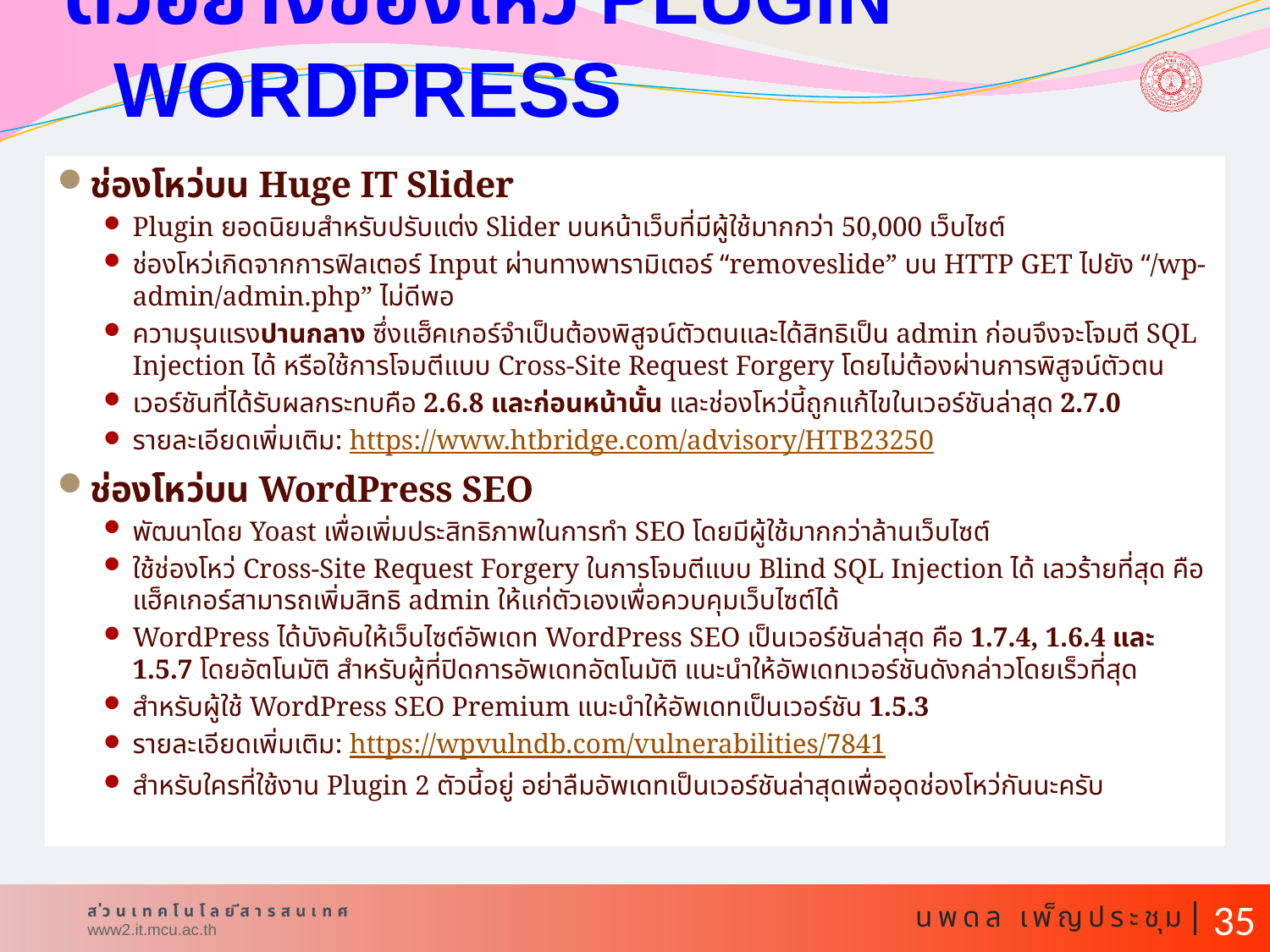

# ตัวอย่างช่องโหว่ Plugin wordpress
ช่องโหว่บน Huge IT Slider
Plugin ยอดนิยมสำหรับปรับแต่ง Slider บนหน้าเว็บที่มีผู้ใช้มากกว่า 50,000 เว็บไซต์
ช่องโหว่เกิดจากการฟิลเตอร์ Input ผ่านทางพารามิเตอร์ “removeslide” บน HTTP GET ไปยัง “/wp-admin/admin.php” ไม่ดีพอ
ความรุนแรงปานกลาง ซึ่งแฮ็คเกอร์จำเป็นต้องพิสูจน์ตัวตนและได้สิทธิเป็น admin ก่อนจึงจะโจมตี SQL Injection ได้ หรือใช้การโจมตีแบบ Cross-Site Request Forgery โดยไม่ต้องผ่านการพิสูจน์ตัวตน
เวอร์ชันที่ได้รับผลกระทบคือ 2.6.8 และก่อนหน้านั้น และช่องโหว่นี้ถูกแก้ไขในเวอร์ชันล่าสุด 2.7.0
รายละเอียดเพิ่มเติม: https://www.htbridge.com/advisory/HTB23250
ช่องโหว่บน WordPress SEO
พัฒนาโดย Yoast เพื่อเพิ่มประสิทธิภาพในการทำ SEO โดยมีผู้ใช้มากกว่าล้านเว็บไซต์
ใช้ช่องโหว่ Cross-Site Request Forgery ในการโจมตีแบบ Blind SQL Injection ได้ เลวร้ายที่สุด คือ แฮ็คเกอร์สามารถเพิ่มสิทธิ admin ให้แก่ตัวเองเพื่อควบคุมเว็บไซต์ได้
WordPress ได้บังคับให้เว็บไซต์อัพเดท WordPress SEO เป็นเวอร์ชันล่าสุด คือ 1.7.4, 1.6.4 และ 1.5.7 โดยอัตโนมัติ สำหรับผู้ที่ปิดการอัพเดทอัตโนมัติ แนะนำให้อัพเดทเวอร์ชันดังกล่าวโดยเร็วที่สุด
สำหรับผู้ใช้ WordPress SEO Premium แนะนำให้อัพเดทเป็นเวอร์ชัน 1.5.3
รายละเอียดเพิ่มเติม: https://wpvulndb.com/vulnerabilities/7841
สำหรับใครที่ใช้งาน Plugin 2 ตัวนี้อยู่ อย่าลืมอัพเดทเป็นเวอร์ชันล่าสุดเพื่ออุดช่องโหว่กันนะครับ